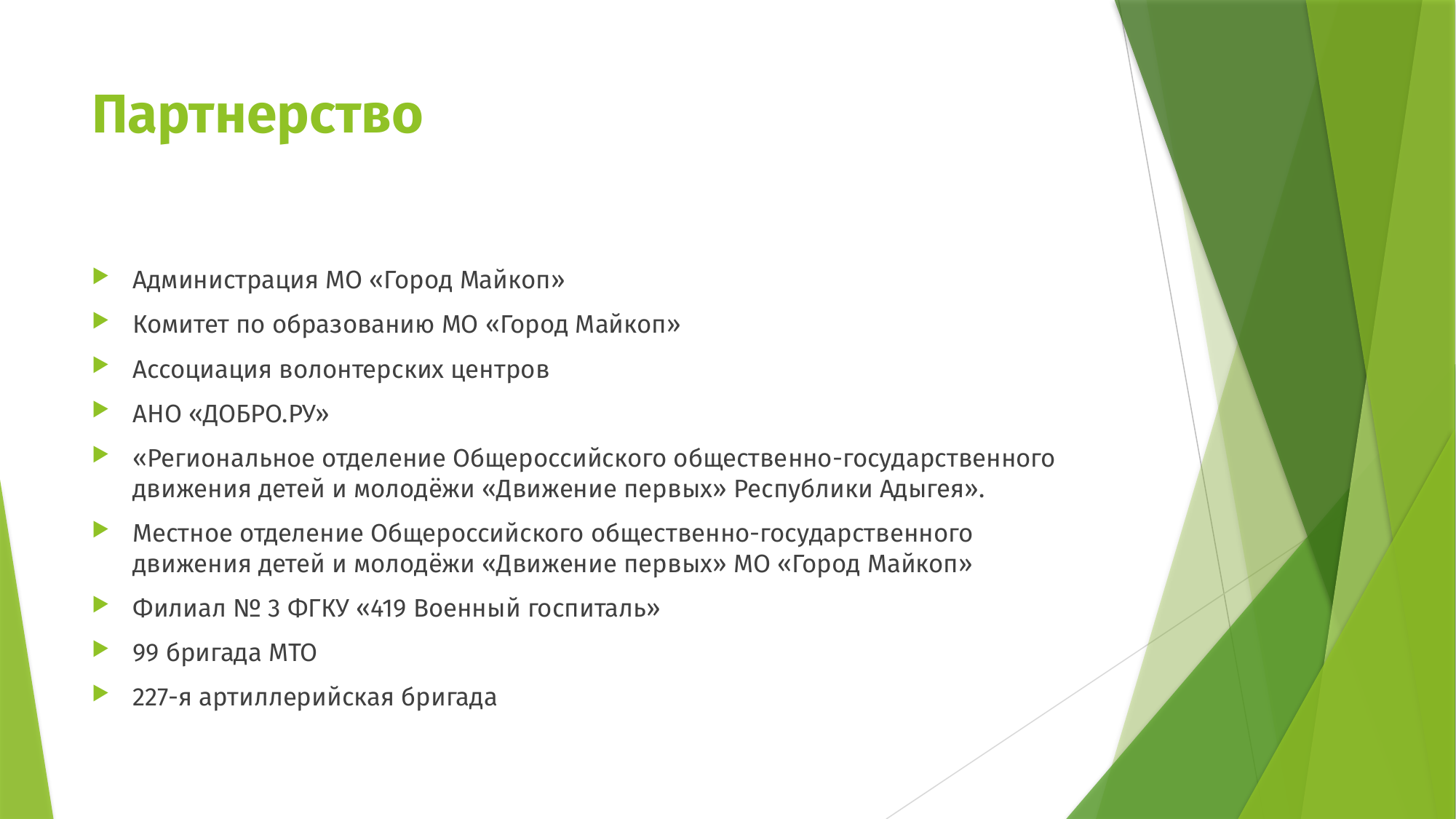

# Партнерство
Администрация МО «Город Майкоп»
Комитет по образованию МО «Город Майкоп»
Ассоциация волонтерских центров
АНО «ДОБРО.РУ»
«Региональное отделение Общероссийского общественно-государственного движения детей и молодёжи «Движение первых» Республики Адыгея».
Местное отделение Общероссийского общественно-государственного движения детей и молодёжи «Движение первых» МО «Город Майкоп»
Филиал № 3 ФГКУ «419 Военный госпиталь»
99 бригада МТО
227-я артиллерийская бригада